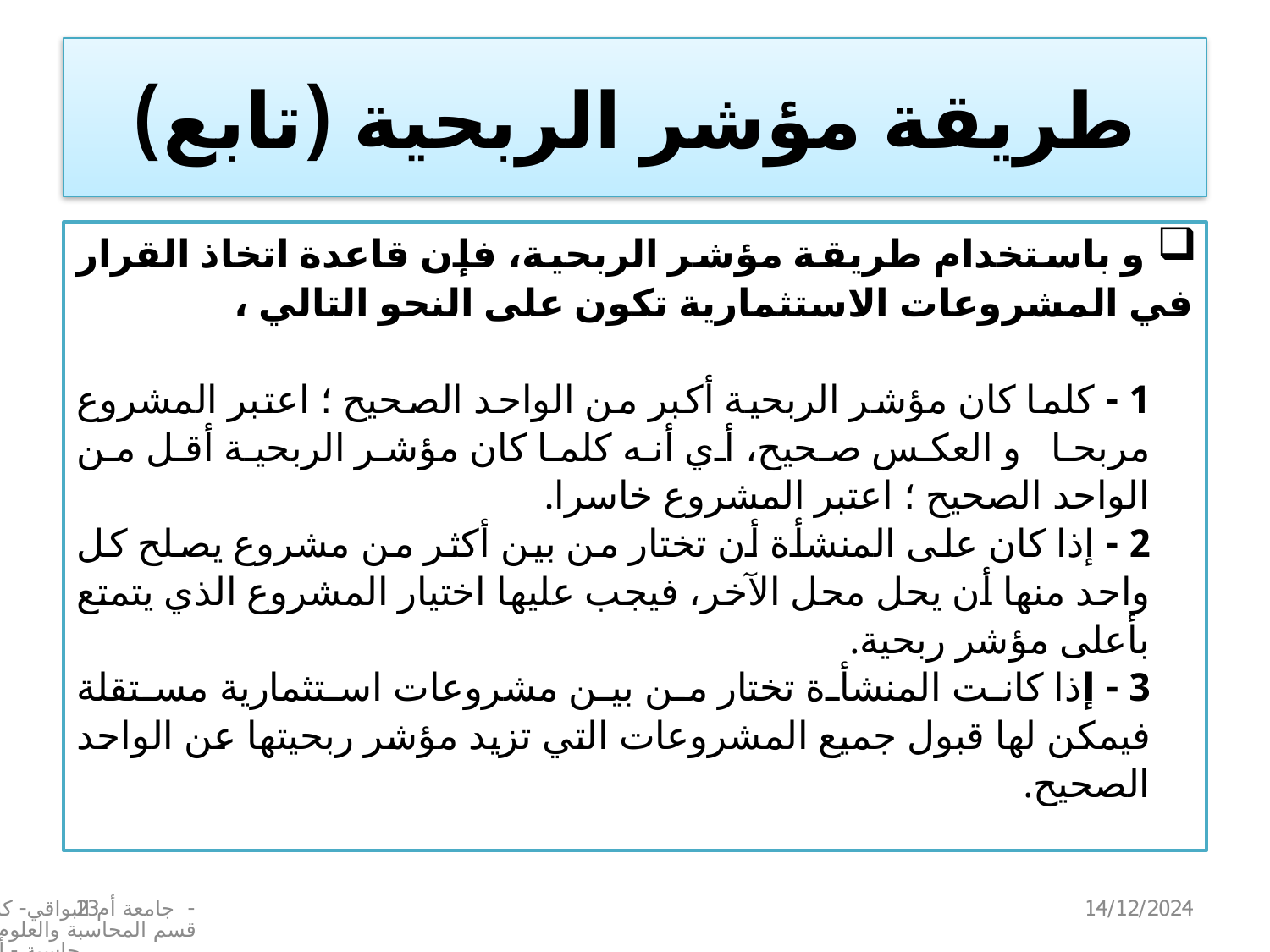

# طريقة مؤشر الربحية (تابع)
 و باستخدام طريقة مؤشر الربحية، فإن قاعدة اتخاذ القرار في المشروعات الاستثمارية تكون على النحو التالي ،

1 - كلما كان مؤشر الربحية أكبر من الواحد الصحيح ؛ اعتبر المشروع مربحا   و العكس صحيح، أي أنه كلما كان مؤشر الربحية أقل من الواحد الصحيح ؛ اعتبر المشروع خاسرا.
2 - إذا كان على المنشأة أن تختار من بين أكثر من مشروع يصلح كل واحد منها أن يحل محل الآخر، فيجب عليها اختيار المشروع الذي يتمتع بأعلى مؤشر ربحية.
3 - إذا كانت المنشأة تختار من بين مشروعات استثمارية مستقلة فيمكن لها قبول جميع المشروعات التي تزيد مؤشر ربحيتها عن الواحد الصحيح.

23
جامعة أم البواقي- كلية العلوم الاقتصادية  - قسم المحاسبة والعلوم  المالية – سنة 3 محاسبة - أ. د. عبدالجليل بوداح
14/12/2024